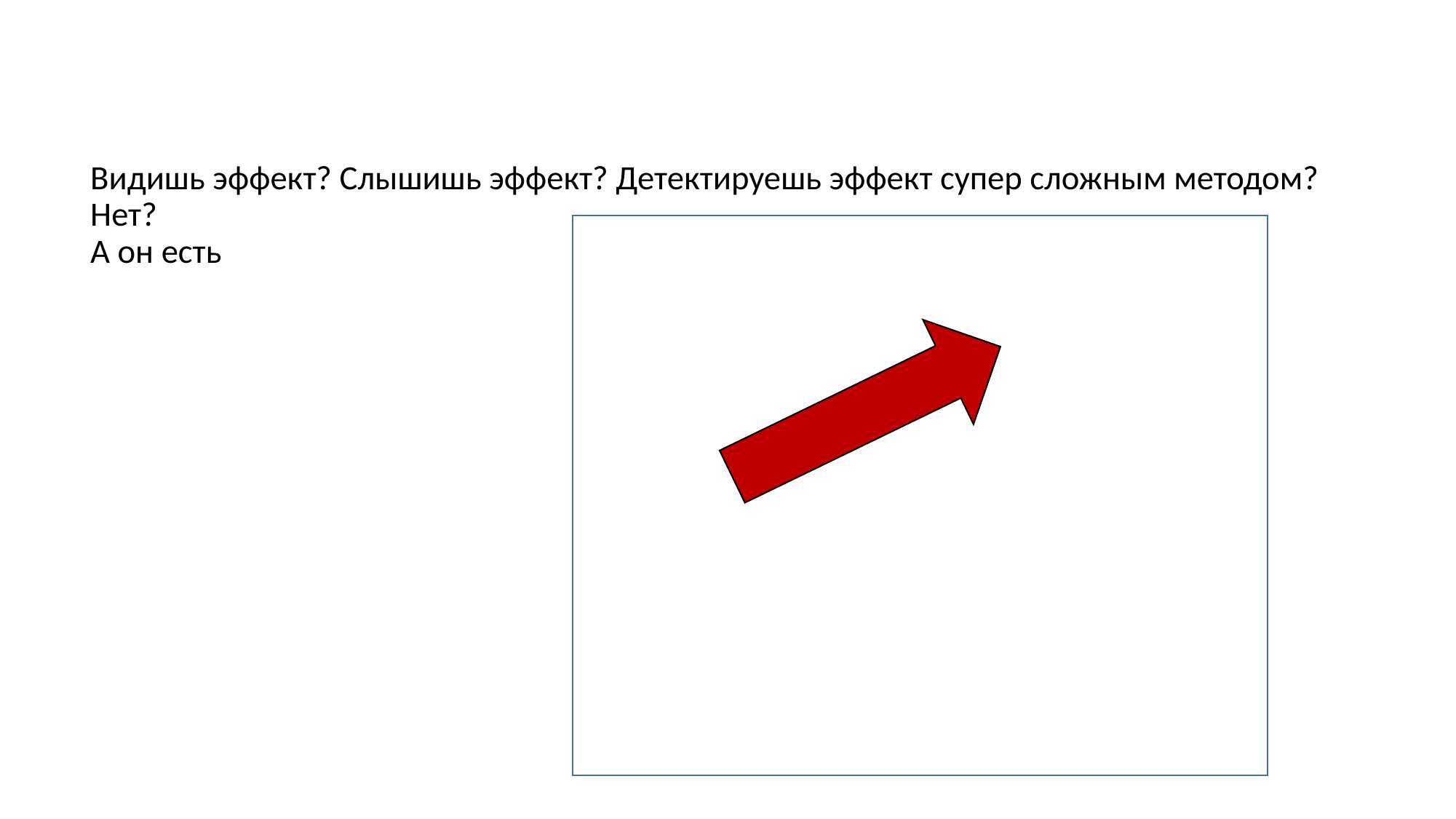

# Видишь эффект? Слышишь эффект? Детектируешь эффект супер сложным методом? Нет? А он есть